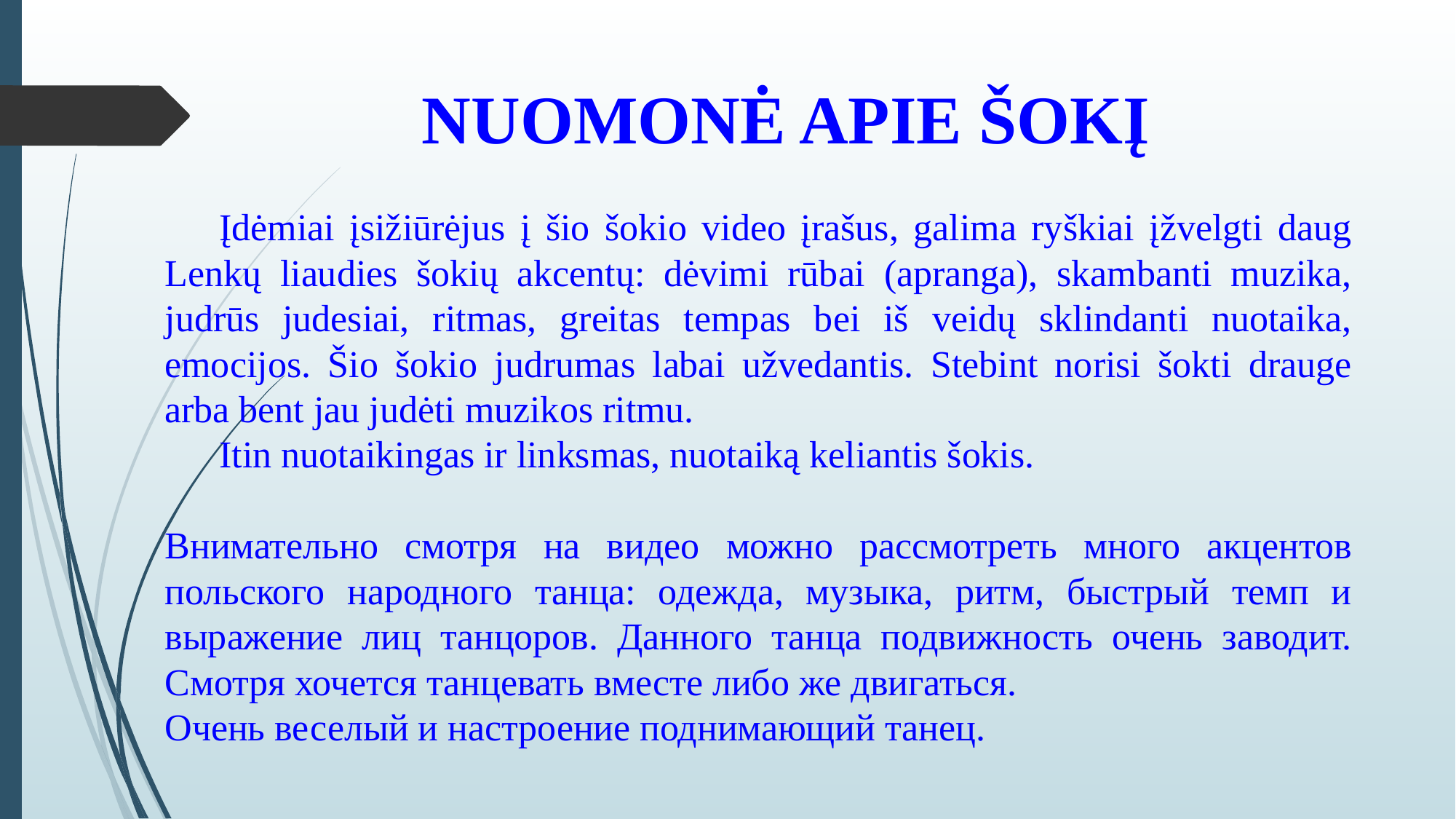

NUOMONĖ APIE ŠOKĮ

Įdėmiai įsižiūrėjus į šio šokio video įrašus, galima ryškiai įžvelgti daug Lenkų liaudies šokių akcentų: dėvimi rūbai (apranga), skambanti muzika, judrūs judesiai, ritmas, greitas tempas bei iš veidų sklindanti nuotaika, emocijos. Šio šokio judrumas labai užvedantis. Stebint norisi šokti drauge arba bent jau judėti muzikos ritmu.
Itin nuotaikingas ir linksmas, nuotaiką keliantis šokis.

Внимательно смотря на видео можно рассмотреть много акцентов польского народного танца: одежда, музыка, ритм, быстрый темп и выражение лиц танцоров. Данного танца подвижность очень заводит. Смотря хочется танцевать вместе либо же двигаться.
Очень веселый и настроение поднимающий танец.